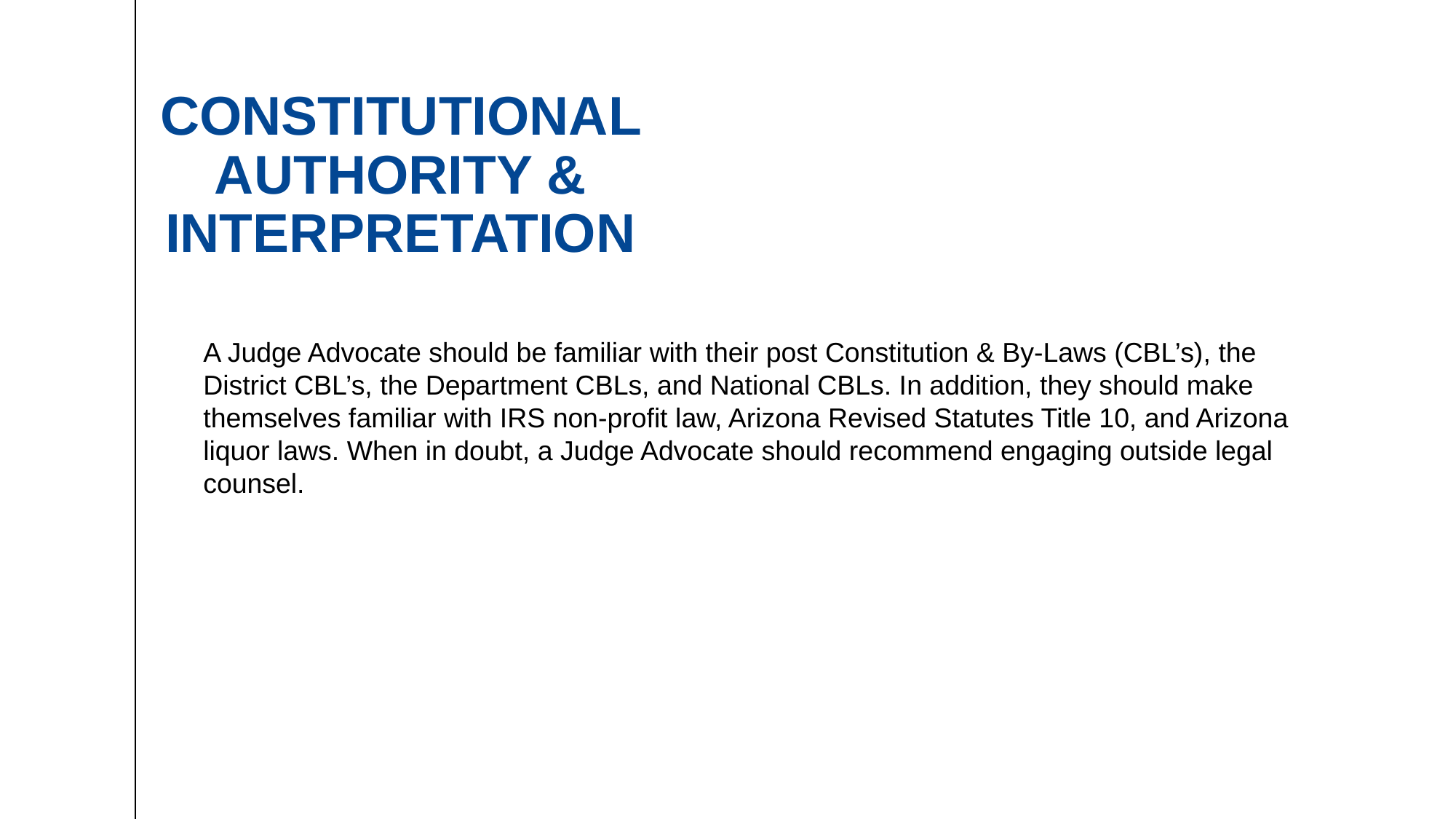

# Constitutional Authority & Interpretation
A Judge Advocate should be familiar with their post Constitution & By-Laws (CBL’s), the District CBL’s, the Department CBLs, and National CBLs. In addition, they should make themselves familiar with IRS non-profit law, Arizona Revised Statutes Title 10, and Arizona liquor laws. When in doubt, a Judge Advocate should recommend engaging outside legal counsel.